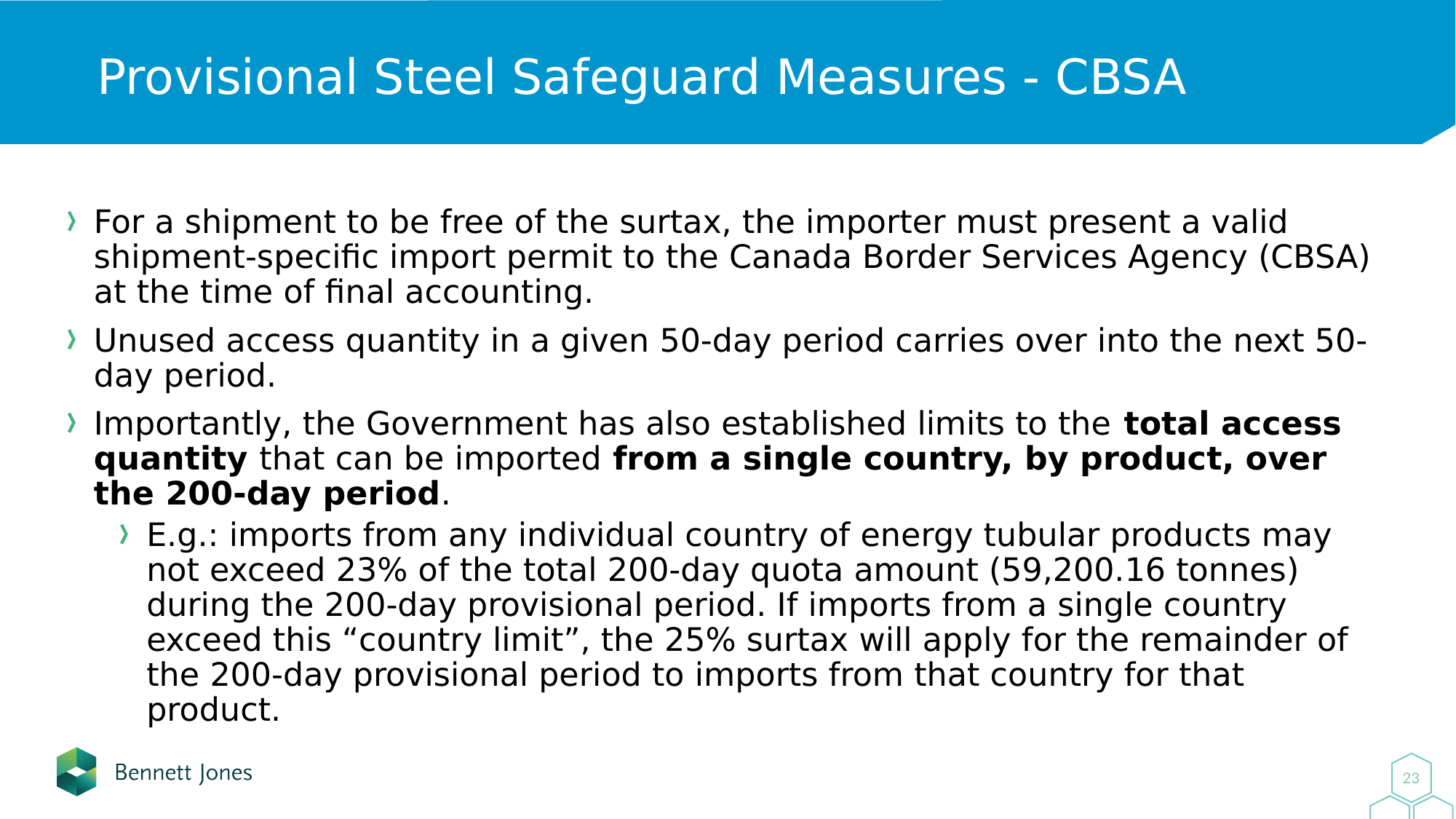

# Provisional Steel Safeguard Measures - CBSA
For a shipment to be free of the surtax, the importer must present a valid shipment-specific import permit to the Canada Border Services Agency (CBSA) at the time of final accounting.
Unused access quantity in a given 50-day period carries over into the next 50-day period.
Importantly, the Government has also established limits to the total access quantity that can be imported from a single country, by product, over the 200-day period.
E.g.: imports from any individual country of energy tubular products may not exceed 23% of the total 200-day quota amount (59,200.16 tonnes) during the 200-day provisional period. If imports from a single country exceed this “country limit”, the 25% surtax will apply for the remainder of the 200-day provisional period to imports from that country for that product.
23